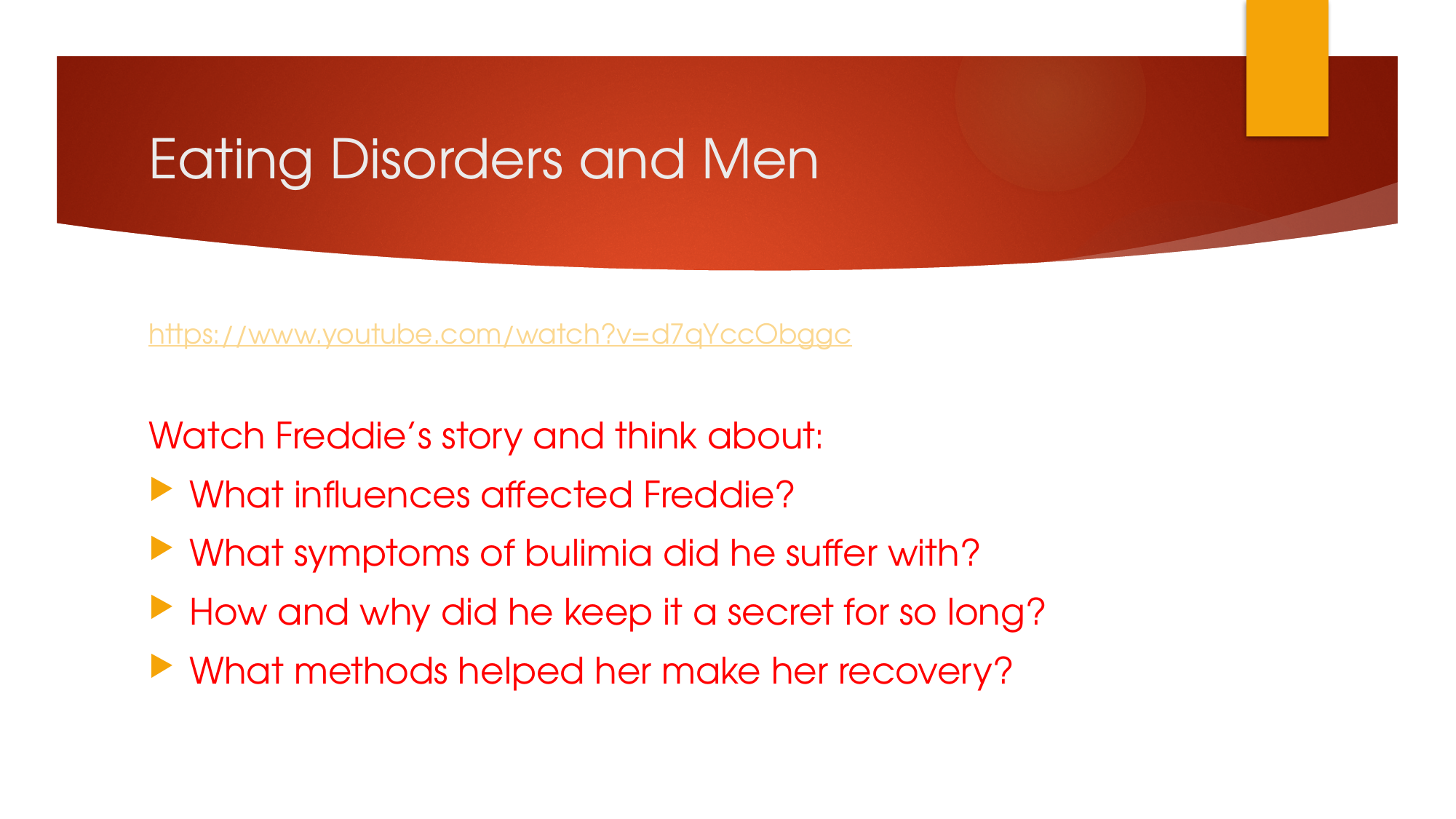

# Eating Disorders and Men
https://www.youtube.com/watch?v=d7qYccObggc

Watch Freddie’s story and think about:
What influences affected Freddie?
What symptoms of bulimia did he suffer with?
How and why did he keep it a secret for so long?
What methods helped her make her recovery?